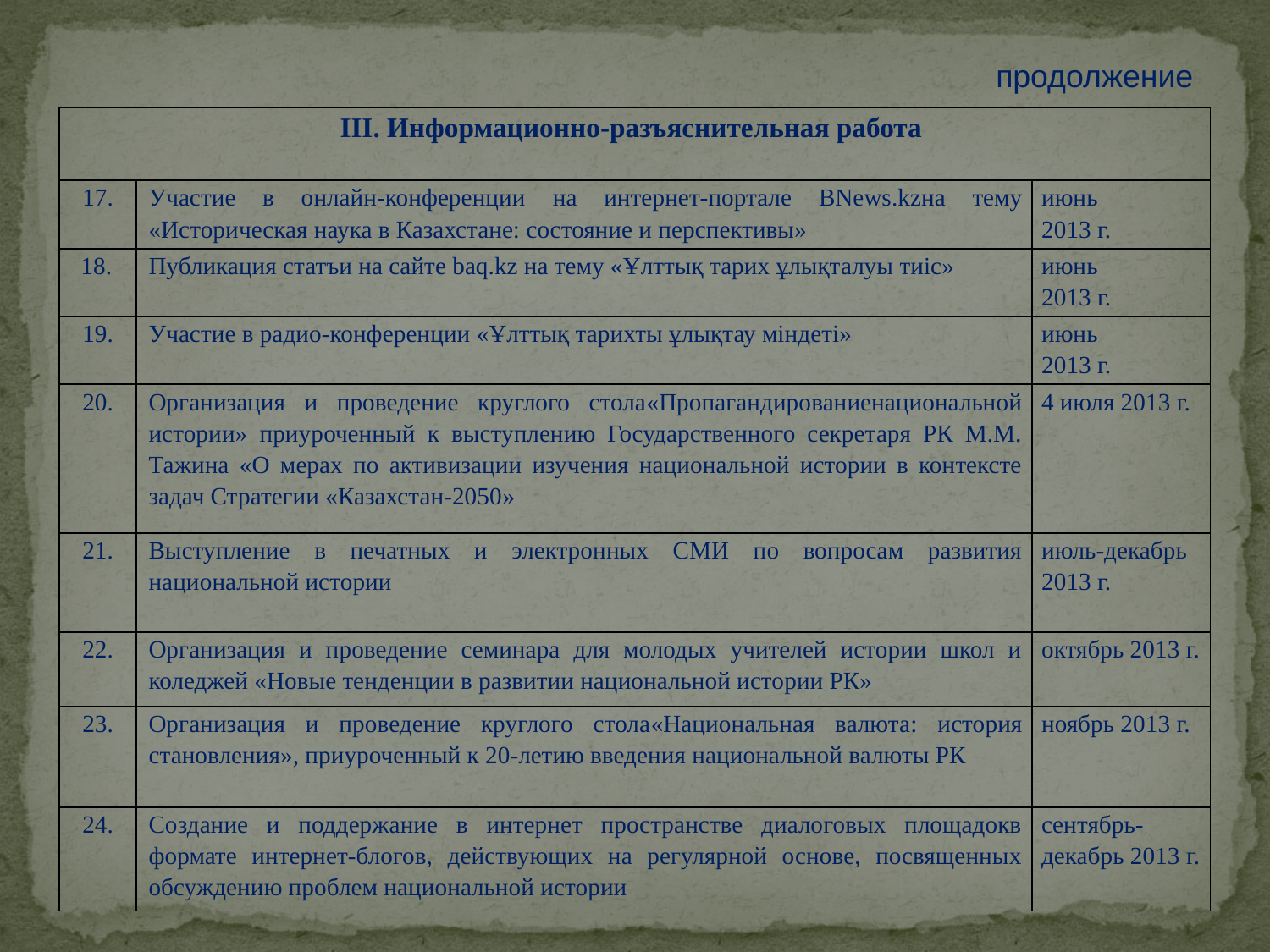

продолжение

| ІІІ. Информационно-разъяснительная работа |  |  |
| --- | --- | --- |
| 17. | Участие в онлайн-конференции на интернет-портале BNews.kzна тему «Историческая наука в Казахстане: состояние и перспективы» | июнь 2013 г. |
| 18. | Публикация статъи на сайте baq.kz на тему «Ұлттық тарих ұлықталуы тиіс» | июнь 2013 г. |
| 19. | Участие в радио-конференции «Ұлттық тарихты ұлықтау міндеті» | июнь 2013 г. |
| 20. | Организация и проведение круглого стола«Пропагандированиенациональной истории» приуроченный к выступлению Государственного секретаря РК М.М. Тажина «О мерах по активизации изучения национальной истории в контексте задач Стратегии «Казахстан-2050» | 4 июля 2013 г. |
| 21. | Выступление в печатных и электронных СМИ по вопросам развития национальной истории | июль-декабрь 2013 г. |
| 22. | Организация и проведение семинара для молодых учителей истории школ и коледжей «Новые тенденции в развитии национальной истории РК» | октябрь 2013 г. |
| 23. | Организация и проведение круглого стола«Национальная валюта: история становления», приуроченный к 20-летию введения национальной валюты РК | ноябрь 2013 г. |
| 24. | Создание и поддержание в интернет пространстве диалоговых площадокв формате интернет-блогов, действующих на регулярной основе, посвященных обсуждению проблем национальной истории | сентябрь-декабрь 2013 г. |